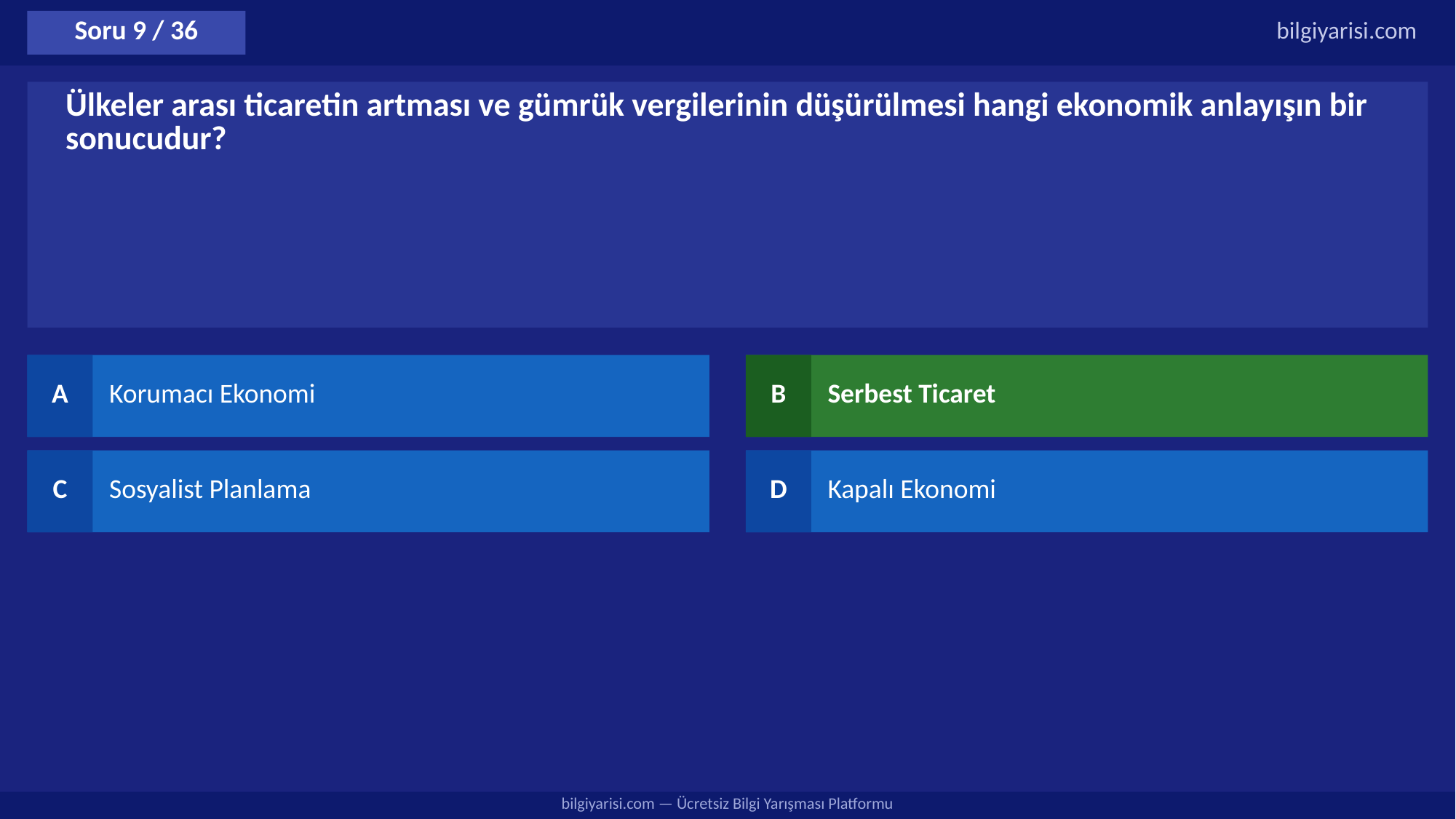

Soru 9 / 36
bilgiyarisi.com

Ülkeler arası ticaretin artması ve gümrük vergilerinin düşürülmesi hangi ekonomik anlayışın bir sonucudur?

A
Korumacı Ekonomi

B
Serbest Ticaret

C
Sosyalist Planlama

D
Kapalı Ekonomi
bilgiyarisi.com — Ücretsiz Bilgi Yarışması Platformu